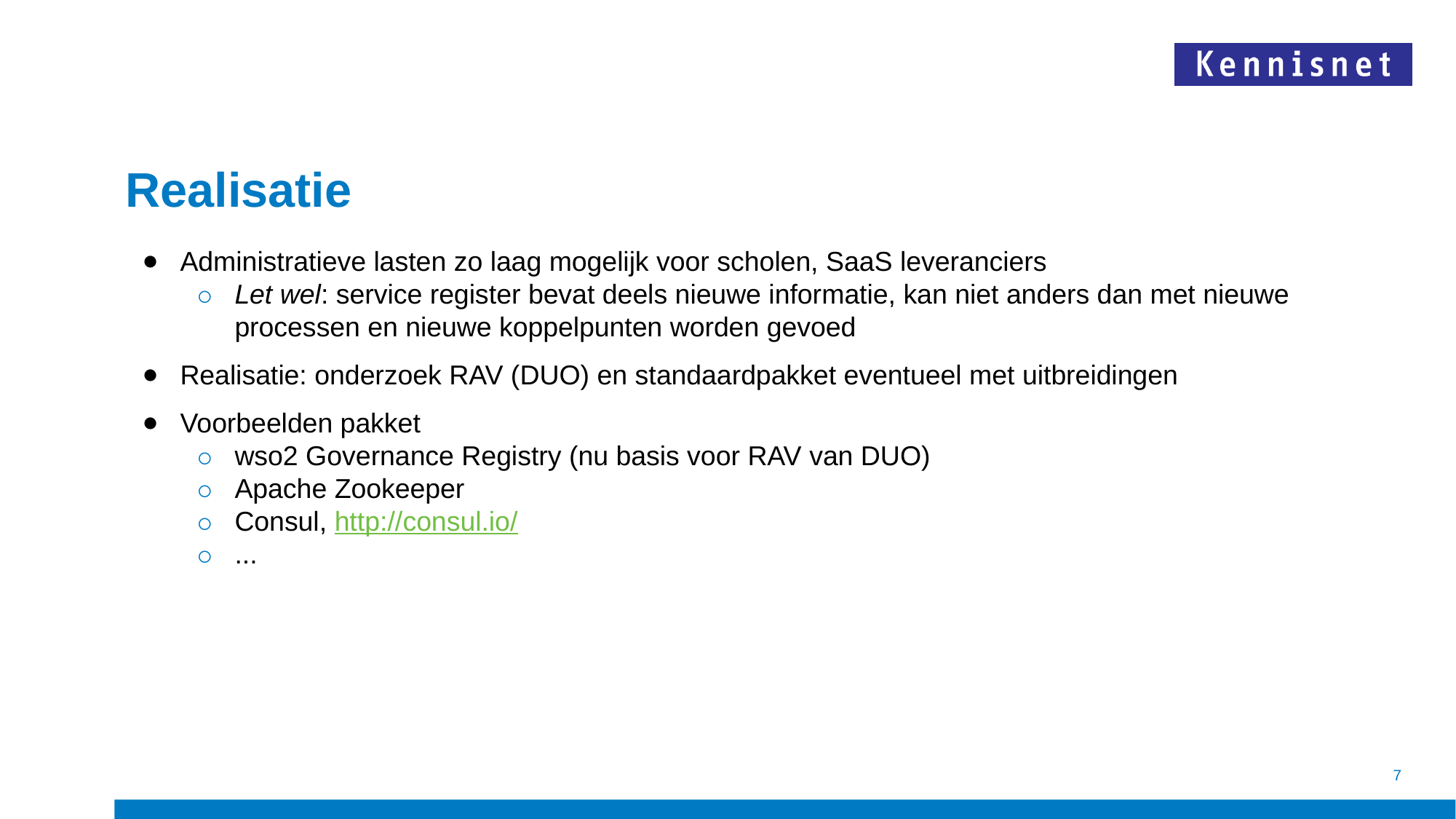

# Realisatie
Administratieve lasten zo laag mogelijk voor scholen, SaaS leveranciers
Let wel: service register bevat deels nieuwe informatie, kan niet anders dan met nieuwe processen en nieuwe koppelpunten worden gevoed
Realisatie: onderzoek RAV (DUO) en standaardpakket eventueel met uitbreidingen
Voorbeelden pakket
wso2 Governance Registry (nu basis voor RAV van DUO)
Apache Zookeeper
Consul, http://consul.io/
...
7